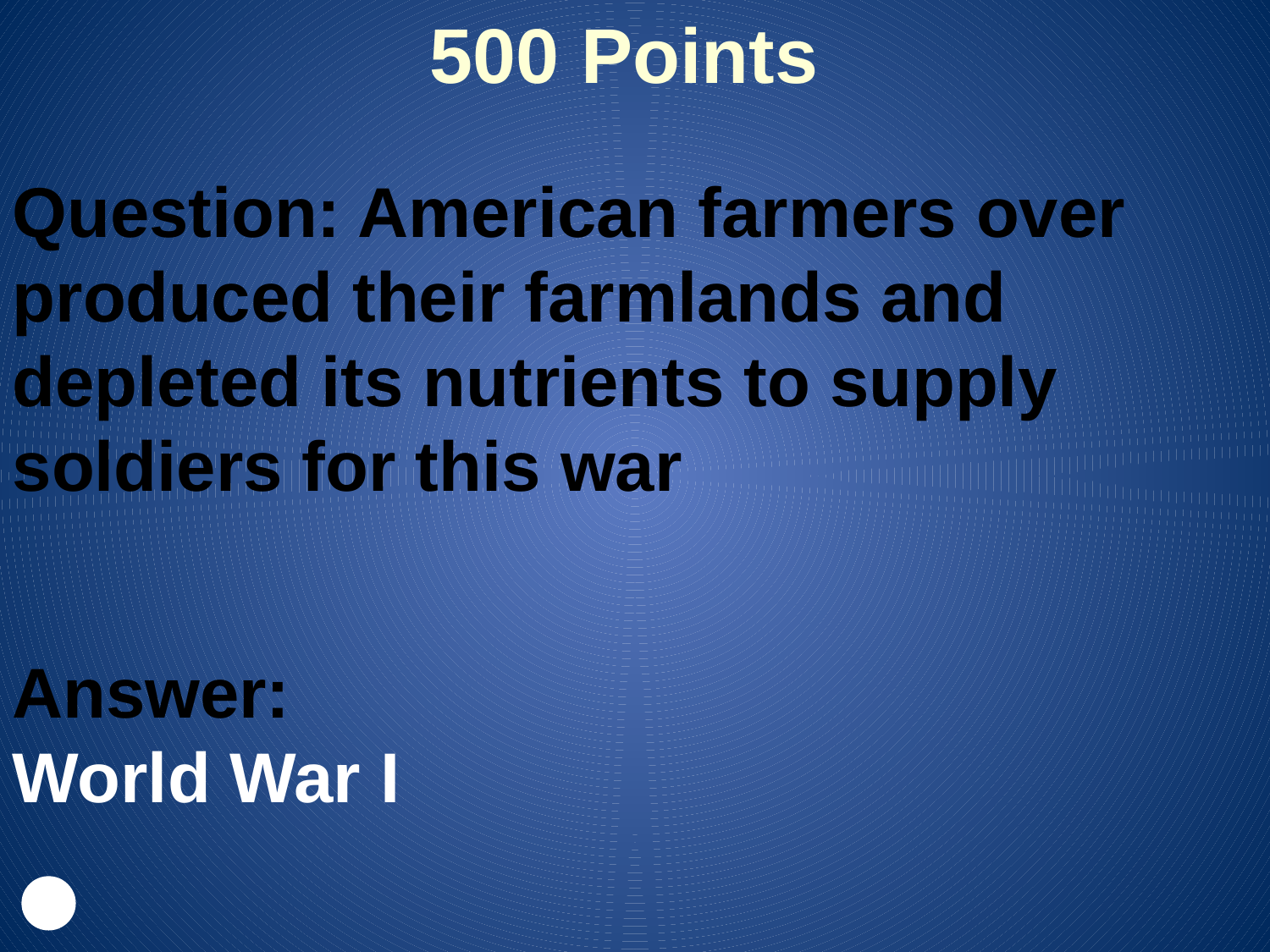

500 Points

Question: American farmers over produced their farmlands and depleted its nutrients to supply soldiers for this war

Answer:
World War I